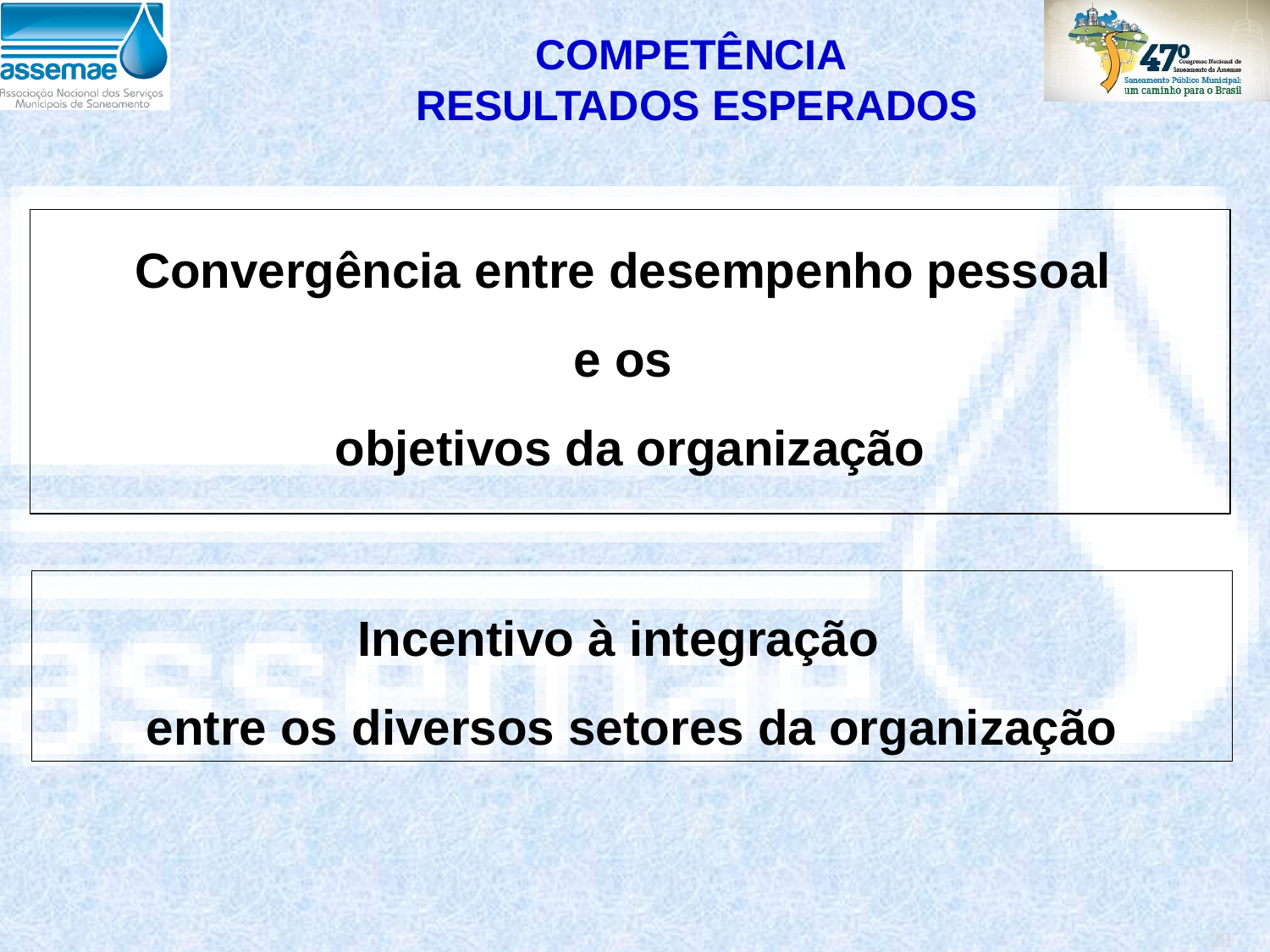

COMPETÊNCIA
RESULTADOS ESPERADOS
Convergência entre desempenho pessoal
e os
objetivos da organização

Incentivo à integração
entre os diversos setores da organização